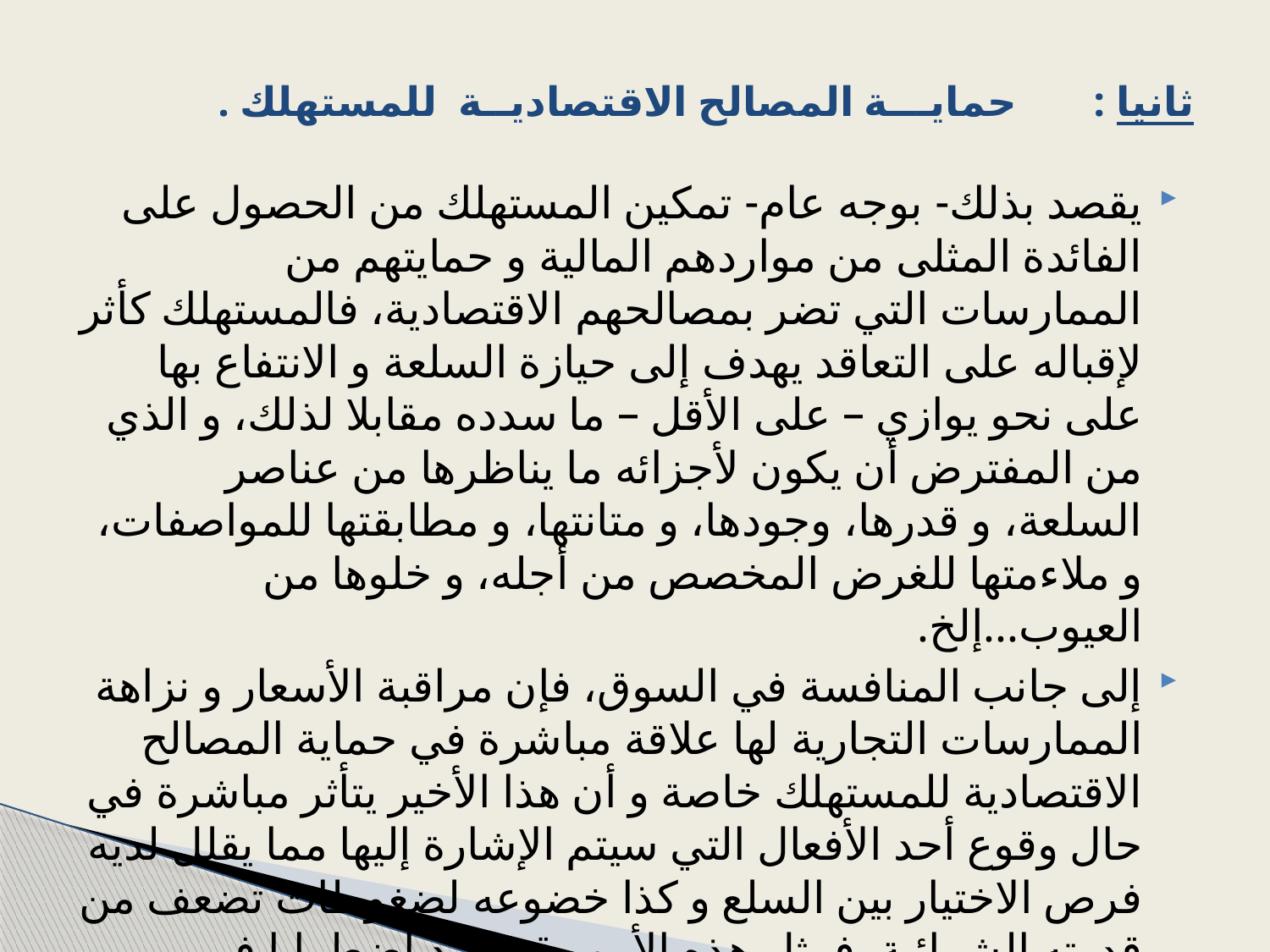

# ثانيا :     حمايـــة المصالح الاقتصاديــة  للمستهلك .
يقصد بذلك- بوجه عام- تمكين المستهلك من الحصول على الفائدة المثلى من مواردهم المالية و حمايتهم من الممارسات التي تضر بمصالحهم الاقتصادية، فالمستهلك كأثر لإقباله على التعاقد يهدف إلى حيازة السلعة و الانتفاع بها على نحو يوازي – على الأقل – ما سدده مقابلا لذلك، و الذي من المفترض أن يكون لأجزائه ما يناظرها من عناصر السلعة، و قدرها، وجودها، و متانتها، و مطابقتها للمواصفات، و ملاءمتها للغرض المخصص من أجله، و خلوها من العيوب...إلخ.
إلى جانب المنافسة في السوق، فإن مراقبة الأسعار و نزاهة الممارسات التجارية لها علاقة مباشرة في حماية المصالح الاقتصادية للمستهلك خاصة و أن هذا الأخير يتأثر مباشرة في حال وقوع أحد الأفعال التي سيتم الإشارة إليها مما يقلل لديه فرص الاختيار بين السلع و كذا خضوعه لضغوطات تضعف من قدرته الشرائية. فمثل هذه الأمور قد تزيد اضطرابا في السوق حيث قد يكون في هذه الحالة عرضا كافيا في السوق لكن نظرا لغلاء الأسعار أو لعدم جودة السلع تحجم المستهلك عن الشراء مما يعني حدوث تكدس للسلع.